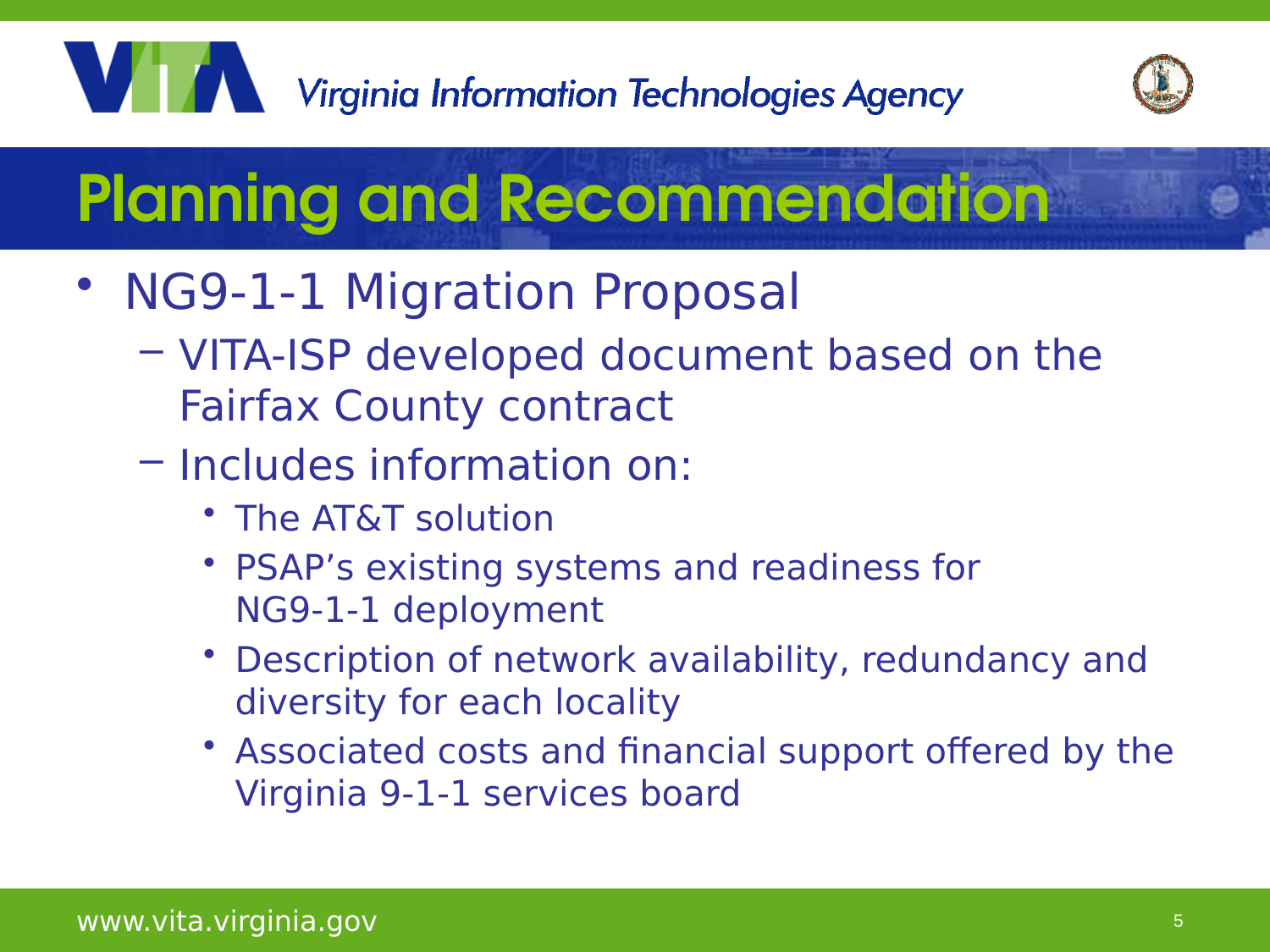

# Planning and Recommendation
NG9-1-1 Migration Proposal
VITA-ISP developed document based on the Fairfax County contract
Includes information on:
The AT&T solution
PSAP’s existing systems and readiness for
NG9-1-1 deployment
Description of network availability, redundancy and diversity for each locality
Associated costs and financial support offered by the Virginia 9-1-1 services board
www.vita.virginia.gov